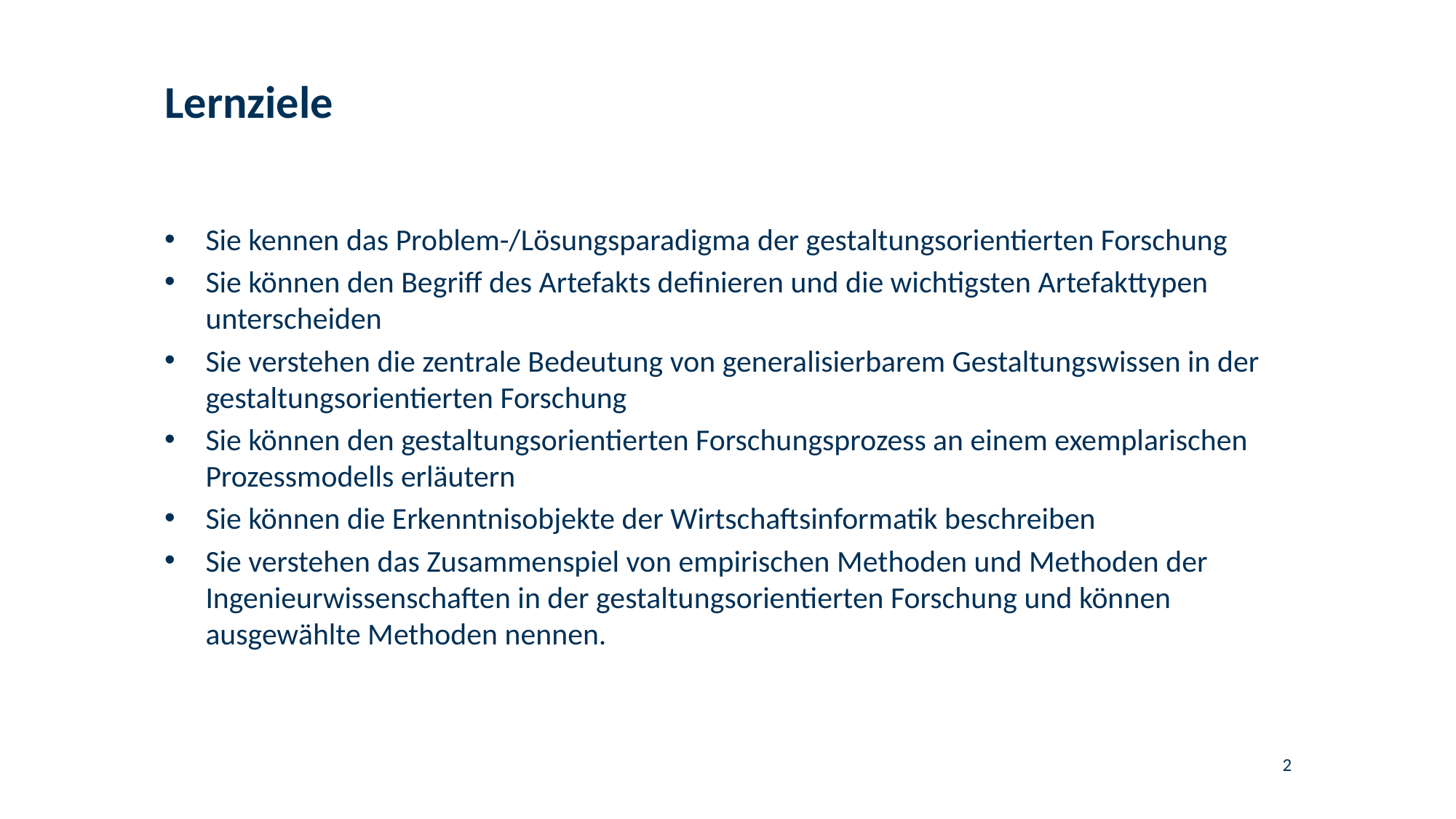

# Lernziele
Sie kennen das Problem-/Lösungsparadigma der gestaltungsorientierten Forschung
Sie können den Begriff des Artefakts definieren und die wichtigsten Artefakttypen unterscheiden
Sie verstehen die zentrale Bedeutung von generalisierbarem Gestaltungswissen in der gestaltungsorientierten Forschung
Sie können den gestaltungsorientierten Forschungsprozess an einem exemplarischen Prozessmodells erläutern
Sie können die Erkenntnisobjekte der Wirtschaftsinformatik beschreiben
Sie verstehen das Zusammenspiel von empirischen Methoden und Methoden der Ingenieurwissenschaften in der gestaltungsorientierten Forschung und können ausgewählte Methoden nennen.
2